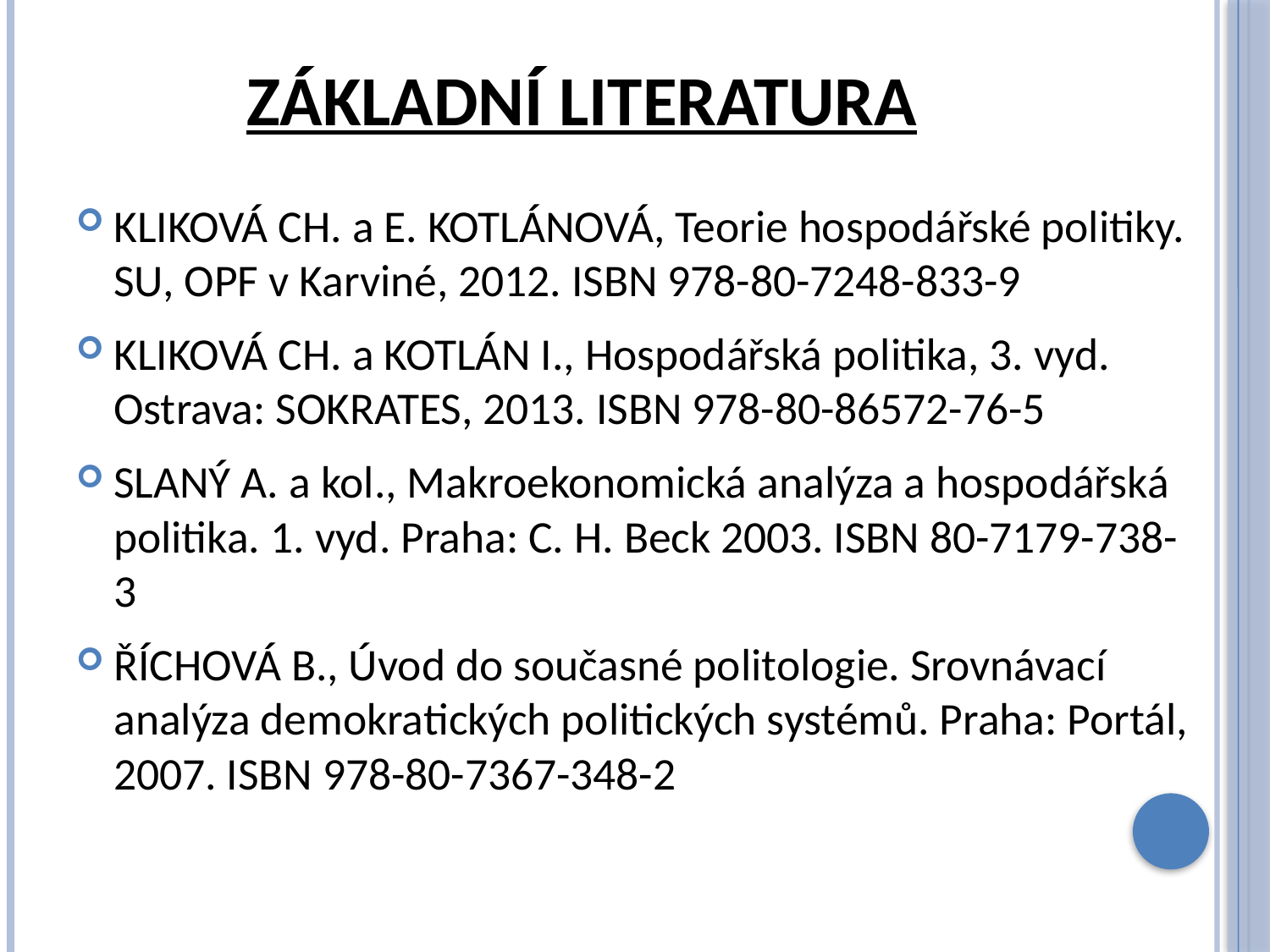

# Základní literatura
KLIKOVÁ CH. a E. KOTLÁNOVÁ, Teorie hospodářské politiky. SU, OPF v Karviné, 2012. ISBN 978-80-7248-833-9
KLIKOVÁ CH. a KOTLÁN I., Hospodářská politika, 3. vyd. Ostrava: SOKRATES, 2013. ISBN 978-80-86572-76-5
SLANÝ A. a kol., Makroekonomická analýza a hospodářská politika. 1. vyd. Praha: C. H. Beck 2003. ISBN 80-7179-738-3
ŘÍCHOVÁ B., Úvod do současné politologie. Srovnávací analýza demokratických politických systémů. Praha: Portál, 2007. ISBN 978-80-7367-348-2